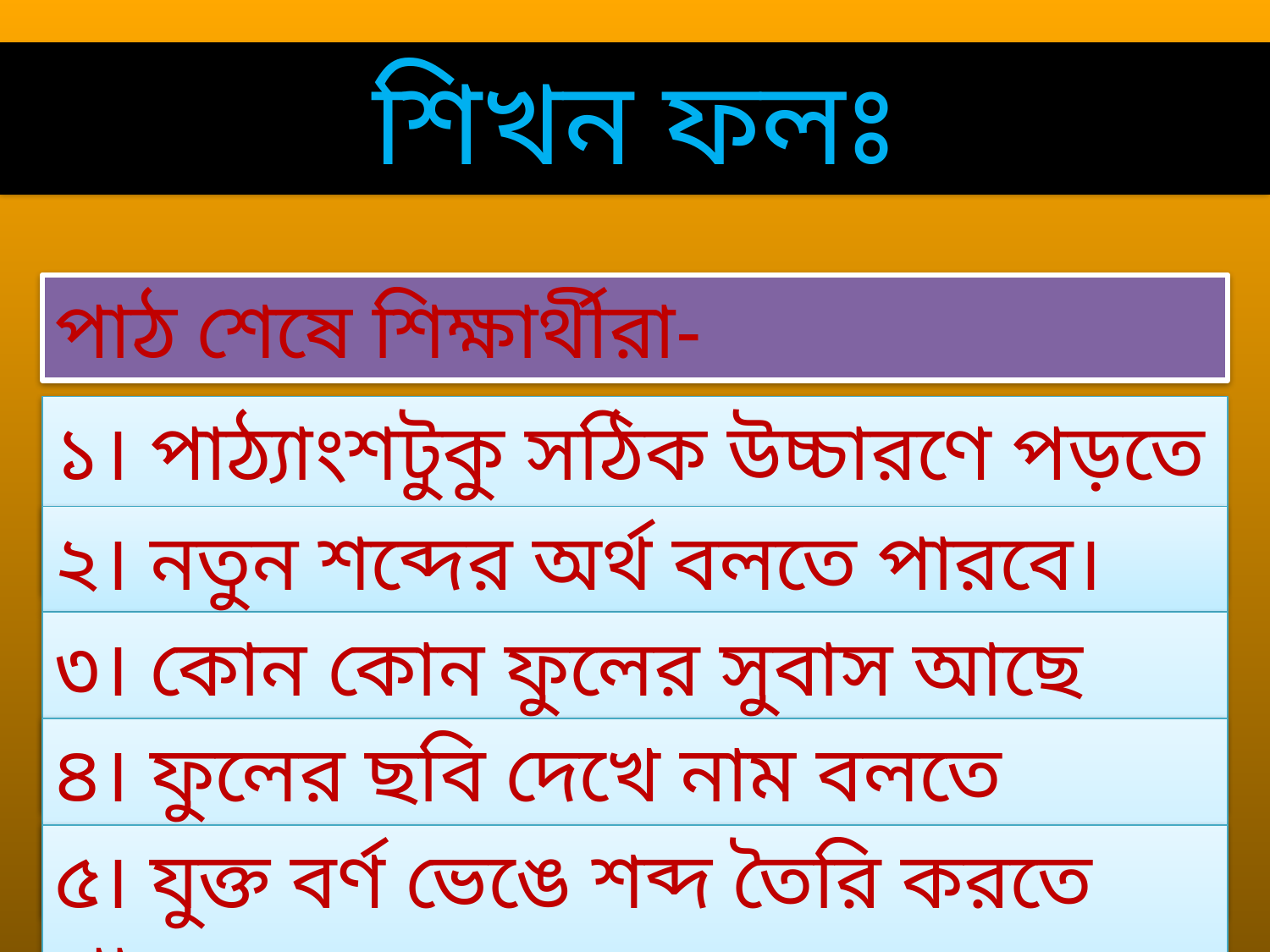

শিখন ফলঃ
পাঠ শেষে শিক্ষার্থীরা-
১। পাঠ্যাংশটুকু সঠিক উচ্চারণে পড়তে পারবে।
২। নতুন শব্দের অর্থ বলতে পারবে।
৩। কোন কোন ফুলের সুবাস আছে বলতে পারবে।
৪। ফুলের ছবি দেখে নাম বলতে পারবে।
৫। যুক্ত বর্ণ ভেঙে শব্দ তৈরি করতে পারবে।